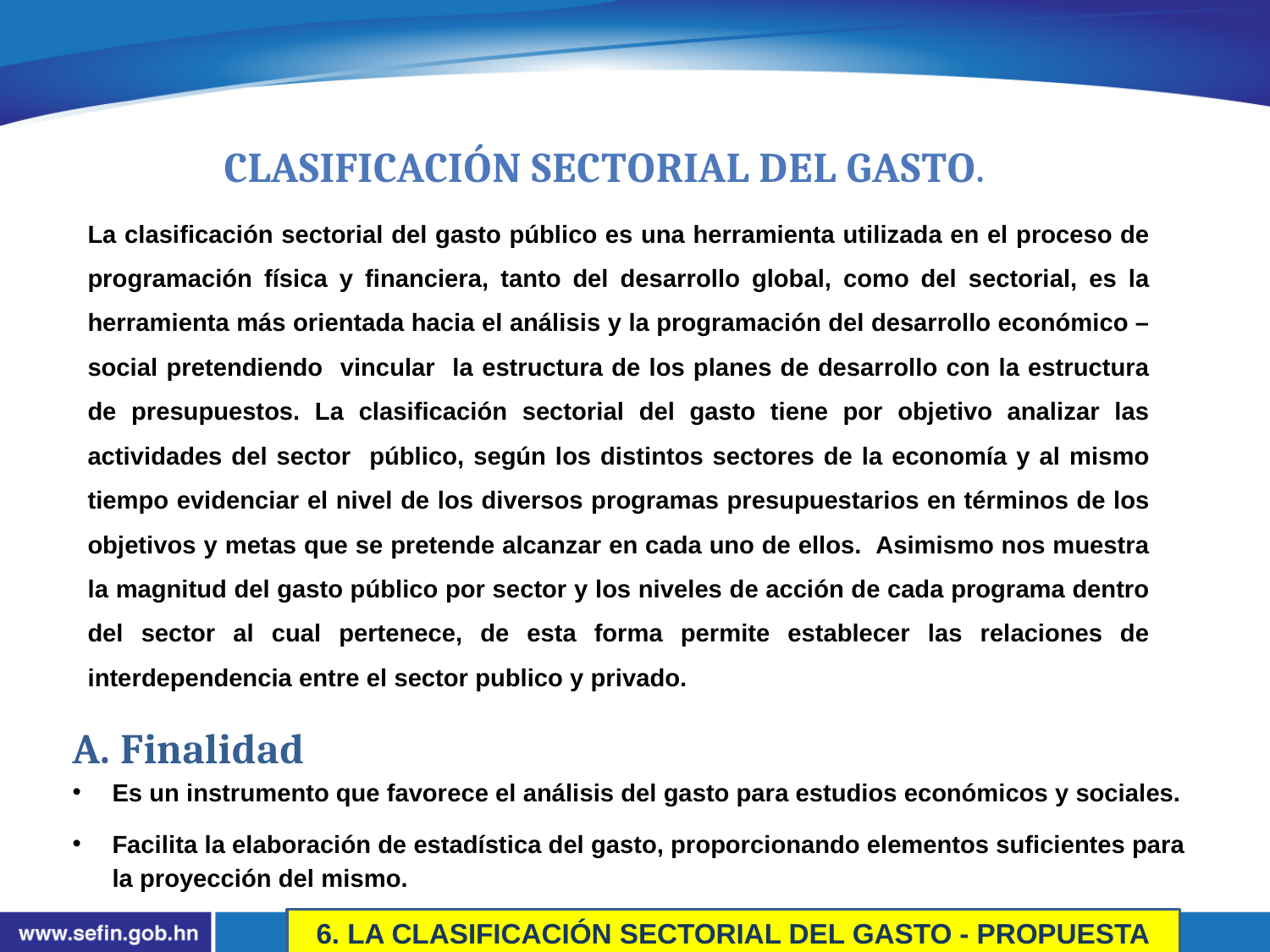

Clasificación Sectorial del Gasto.
La clasificación sectorial del gasto público es una herramienta utilizada en el proceso de programación física y financiera, tanto del desarrollo global, como del sectorial, es la herramienta más orientada hacia el análisis y la programación del desarrollo económico – social pretendiendo  vincular  la estructura de los planes de desarrollo con la estructura de presupuestos. La clasificación sectorial del gasto tiene por objetivo analizar las actividades del sector  público, según los distintos sectores de la economía y al mismo tiempo evidenciar el nivel de los diversos programas presupuestarios en términos de los objetivos y metas que se pretende alcanzar en cada uno de ellos.  Asimismo nos muestra la magnitud del gasto público por sector y los niveles de acción de cada programa dentro del sector al cual pertenece, de esta forma permite establecer las relaciones de interdependencia entre el sector publico y privado.

Finalidad
Es un instrumento que favorece el análisis del gasto para estudios económicos y sociales.
Facilita la elaboración de estadística del gasto, proporcionando elementos suficientes para la proyección del mismo.
6. LA CLASIFICACIÓN SECTORIAL DEL GASTO - PROPUESTA